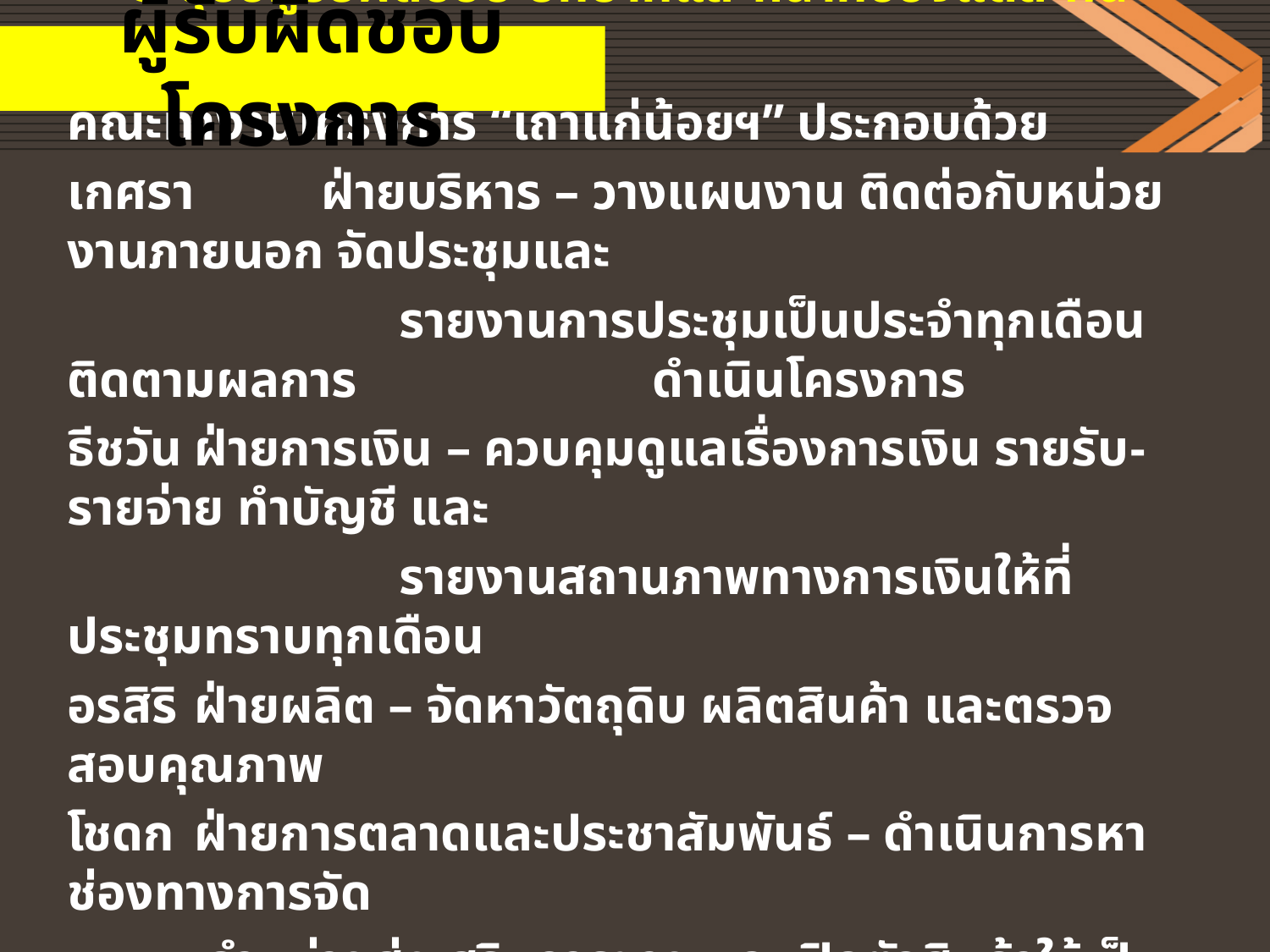

# ผู้รับผิดชอบโครงการ
ระบุชื่อผู้รับผิดชอบ บทบาทและหน้าที่ของแต่ละคน
ตัวอย่าง
คณะทำงานโครงการ “เถ้าแก่น้อยฯ” ประกอบด้วย
เกศรา 	ฝ่ายบริหาร – วางแผนงาน ติดต่อกับหน่วยงานภายนอก จัดประชุมและ
		      รายงานการประชุมเป็นประจำทุกเดือน ติดตามผลการ		      ดำเนินโครงการ
ธีชวัน	ฝ่ายการเงิน – ควบคุมดูแลเรื่องการเงิน รายรับ-รายจ่าย ทำบัญชี และ
		      รายงานสถานภาพทางการเงินให้ที่ประชุมทราบทุกเดือน
อรสิริ	ฝ่ายผลิต – จัดหาวัตถุดิบ ผลิตสินค้า และตรวจสอบคุณภาพ
โชดก	ฝ่ายการตลาดและประชาสัมพันธ์ – ดำเนินการหาช่องทางการจัด
           จำหน่ายส่งเสริมการขาย และเปิดตัวสินค้าให้เป็นที่รู้จักของลูกค้า